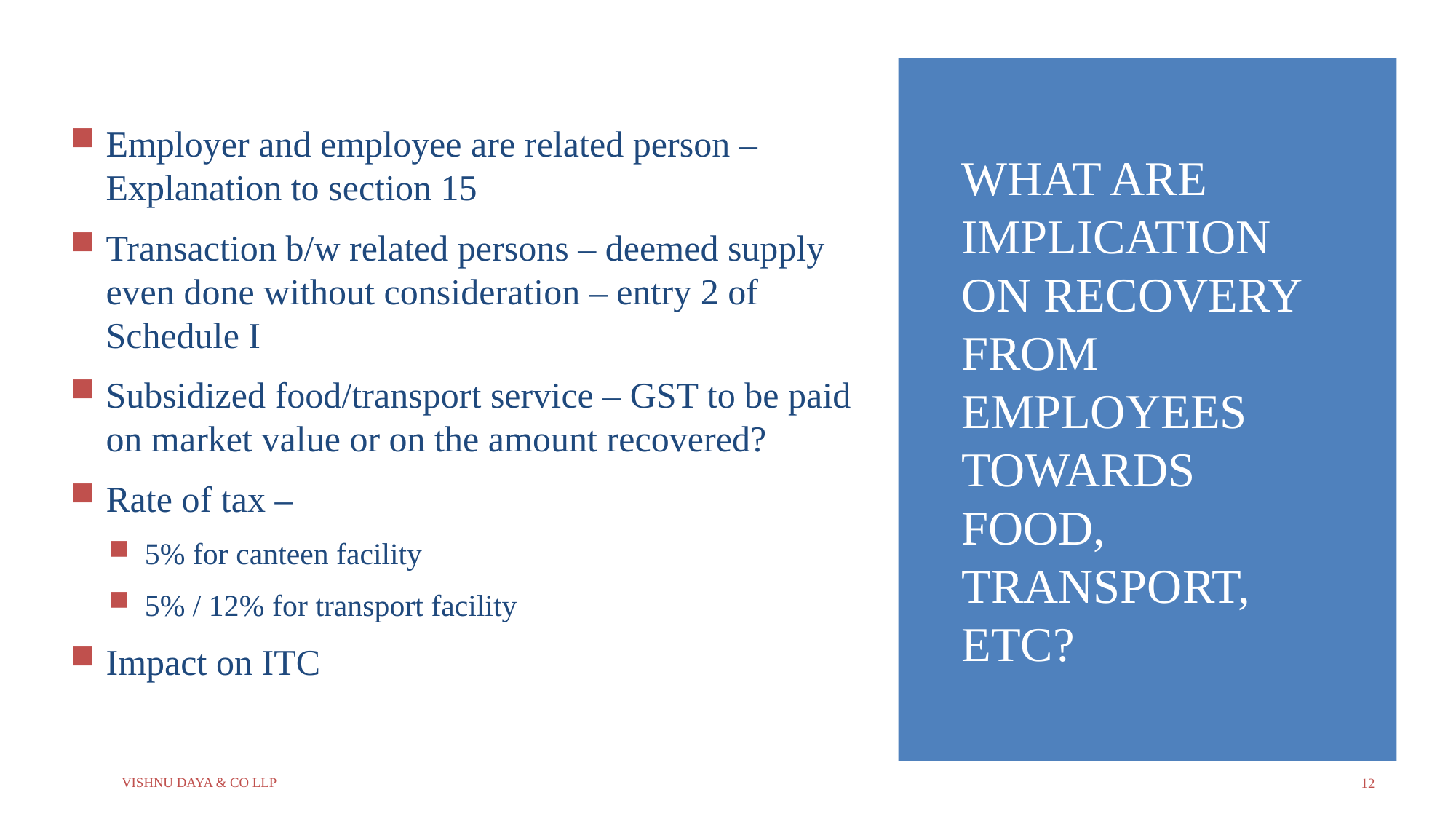

Employer and employee are related person – Explanation to section 15
Transaction b/w related persons – deemed supply even done without consideration – entry 2 of Schedule I
Subsidized food/transport service – GST to be paid on market value or on the amount recovered?
Rate of tax –
5% for canteen facility
5% / 12% for transport facility
Impact on ITC

# What are implication on recovery from employees towards food, transport, etc?
Vishnu Daya & Co LLP
12